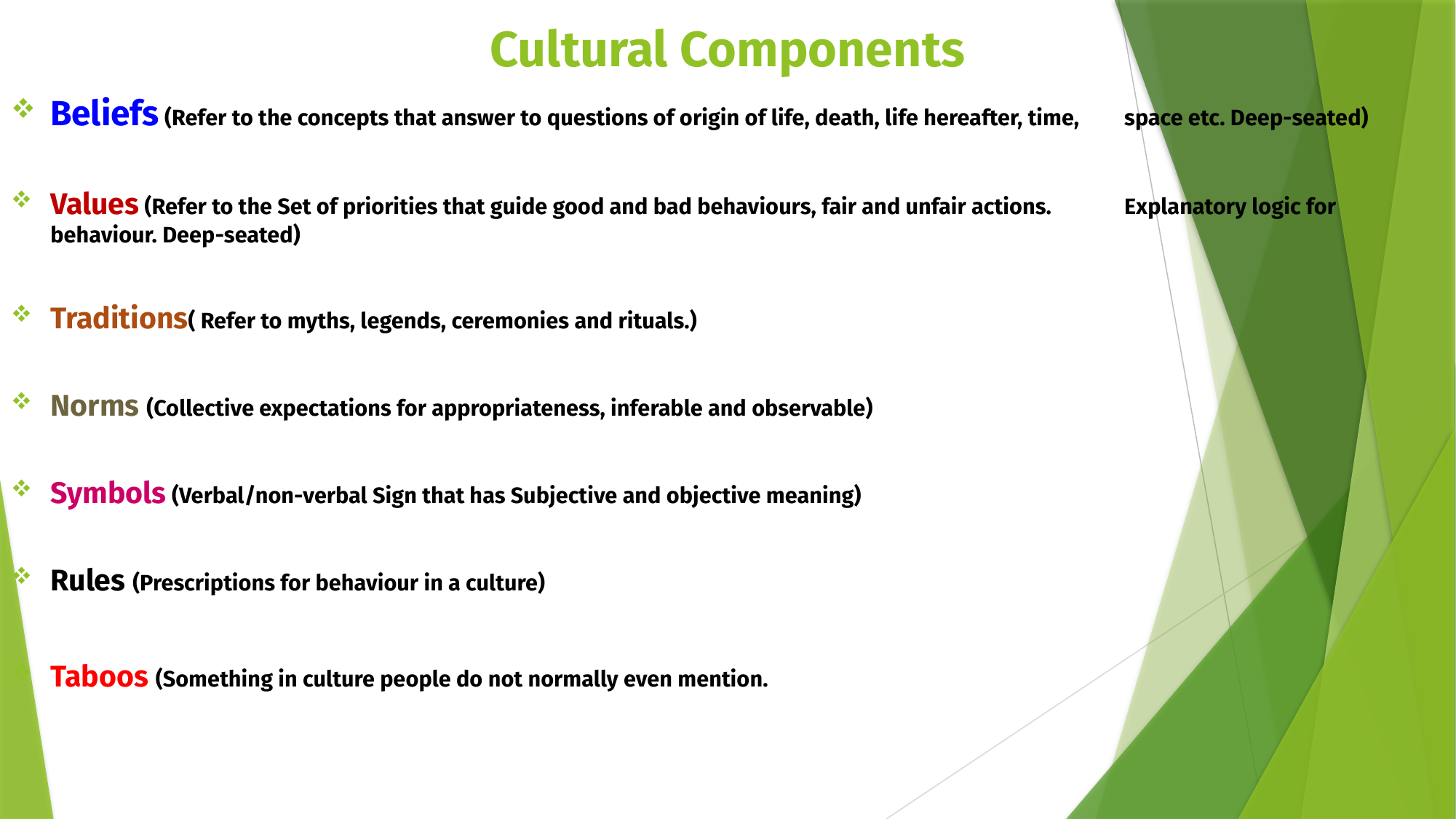

# Cultural Components
Beliefs (Refer to the concepts that answer to questions of origin of life, death, life hereafter, time, 					space etc. Deep-seated)

Values (Refer to the Set of priorities that guide good and bad behaviours, fair and unfair actions. 						Explanatory logic for behaviour. Deep-seated)

Traditions( Refer to myths, legends, ceremonies and rituals.)

Norms (Collective expectations for appropriateness, inferable and observable)

Symbols (Verbal/non-verbal Sign that has Subjective and objective meaning)

Rules (Prescriptions for behaviour in a culture)

Taboos (Something in culture people do not normally even mention.